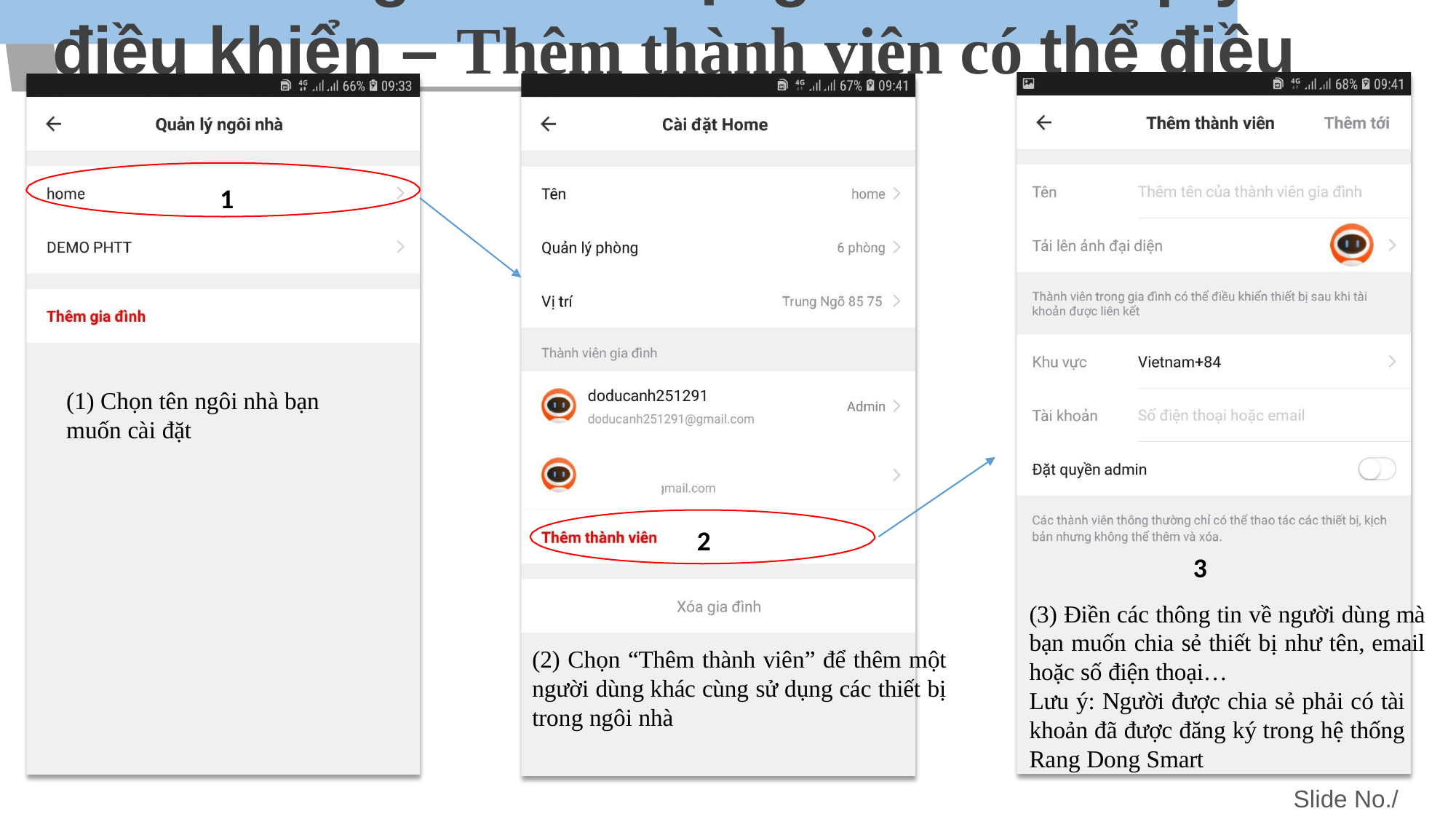

# 8. Hồ sơ người sử dụng – Chia sẻ quyền điều khiển – Thêm thành viên có thể điều khiển

1

(1) Chọn tên ngôi nhà bạn muốn cài đặt

2
3
(3) Điền các thông tin về người dùng mà bạn muốn chia sẻ thiết bị như tên, email hoặc số điện thoại…
Lưu ý: Người được chia sẻ phải có tài khoản đã được đăng ký trong hệ thống Rang Dong Smart
(2) Chọn “Thêm thành viên” để thêm một người dùng khác cùng sử dụng các thiết bị trong ngôi nhà